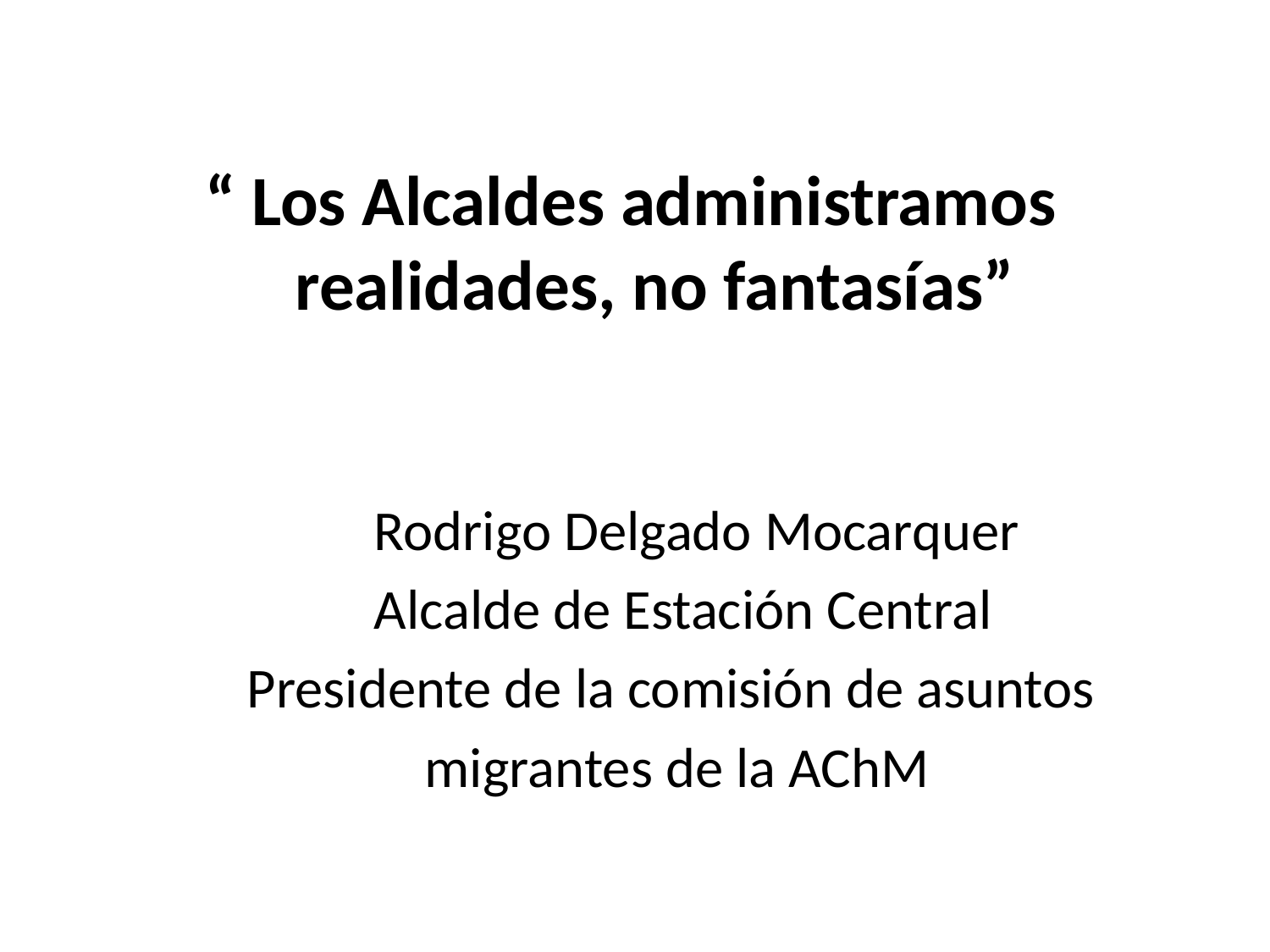

“ Los Alcaldes administramos realidades, no fantasías”

			Rodrigo Delgado Mocarquer
			Alcalde de Estación Central
		Presidente de la comisión de asuntos
			    migrantes de la AChM